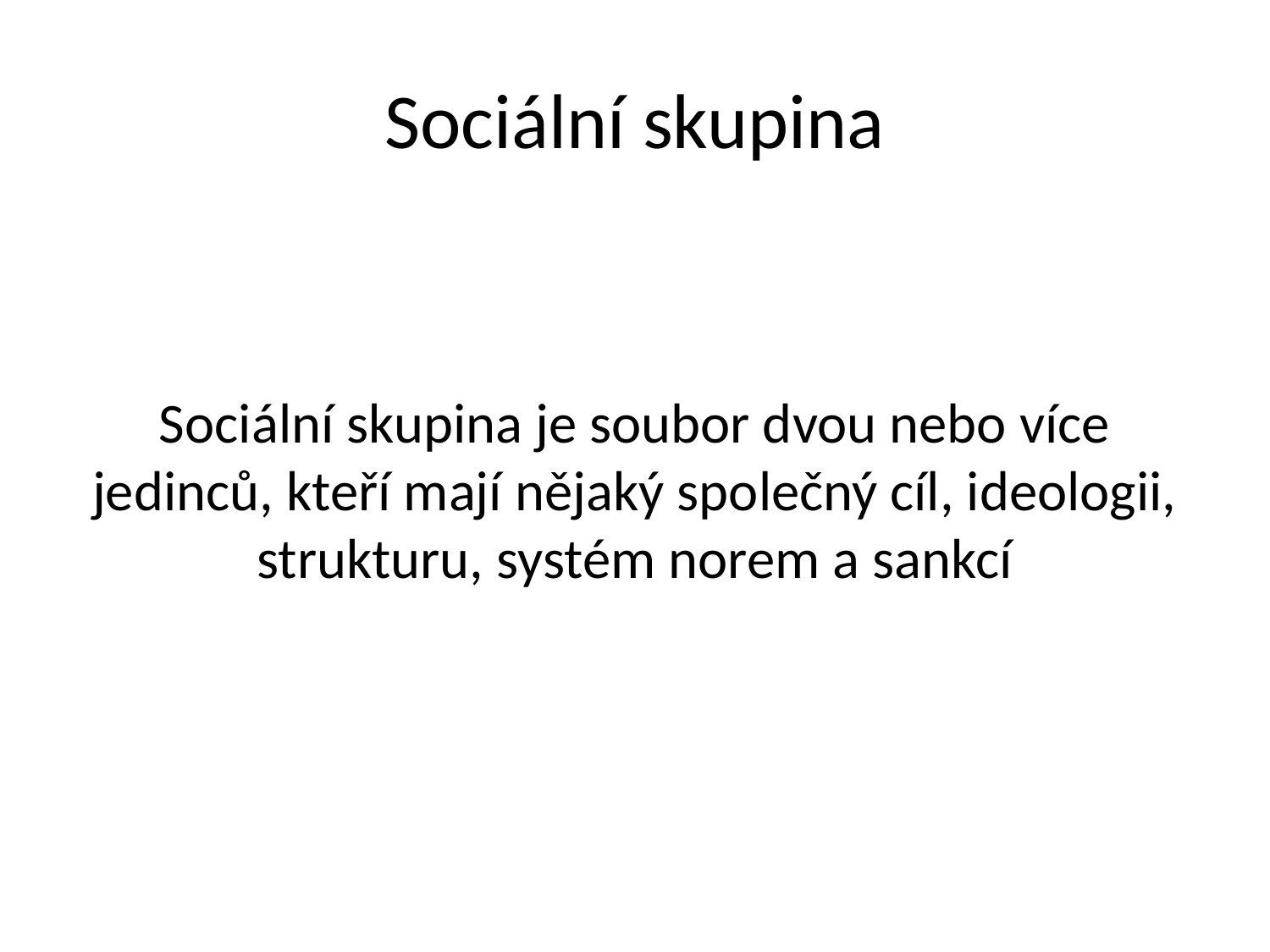

# Sociální skupina

Sociální skupina je soubor dvou nebo více jedinců, kteří mají nějaký společný cíl, ideologii, strukturu, systém norem a sankcí